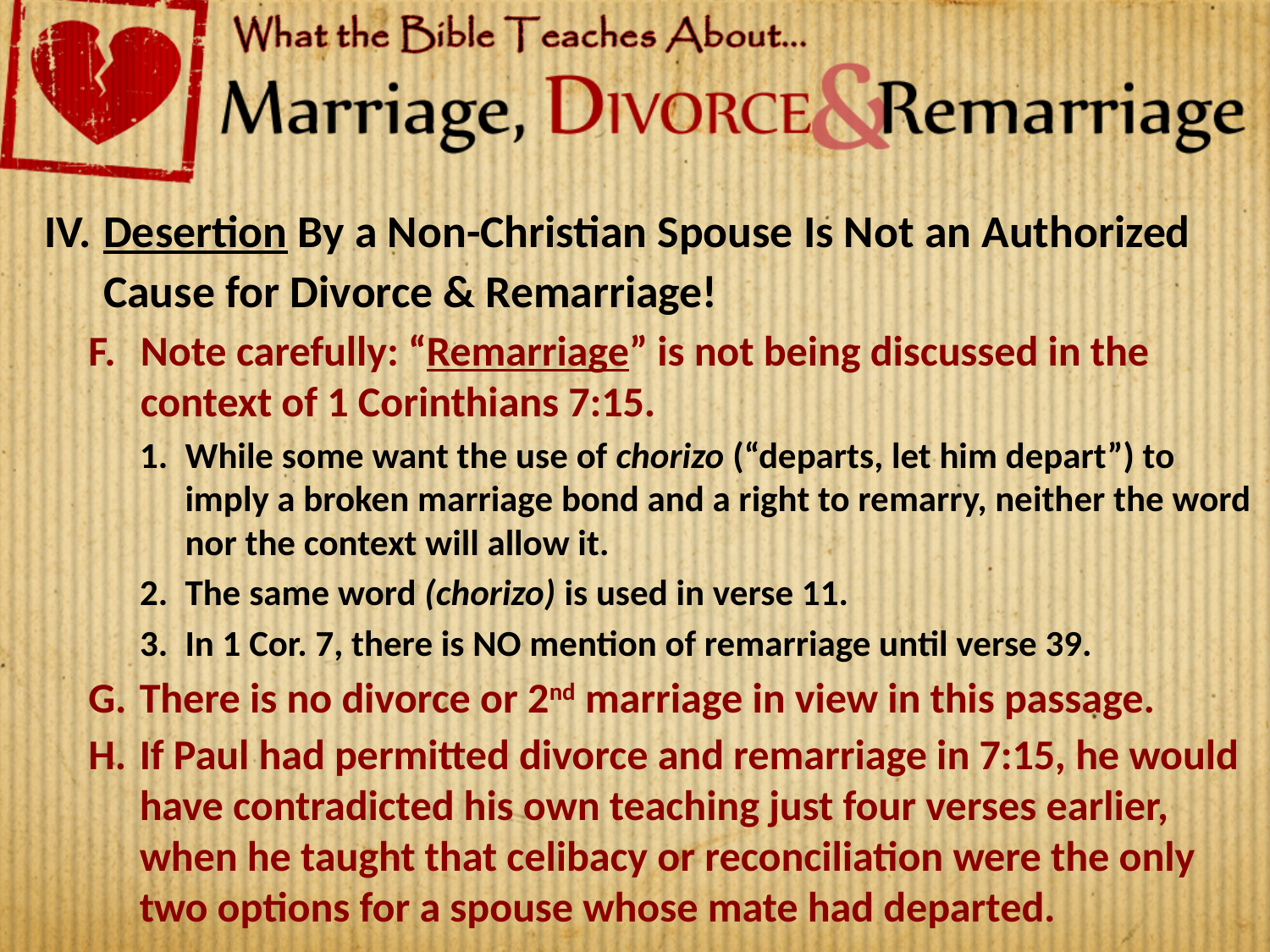

Desertion By a Non-Christian Spouse Is Not an Authorized Cause for Divorce & Remarriage!
Note carefully: “Remarriage” is not being discussed in the context of 1 Corinthians 7:15.
While some want the use of chorizo (“departs, let him depart”) to imply a broken marriage bond and a right to remarry, neither the word nor the context will allow it.
The same word (chorizo) is used in verse 11.
In 1 Cor. 7, there is NO mention of remarriage until verse 39.
There is no divorce or 2nd marriage in view in this passage.
If Paul had permitted divorce and remarriage in 7:15, he would have contradicted his own teaching just four verses earlier, when he taught that celibacy or reconciliation were the only two options for a spouse whose mate had departed.